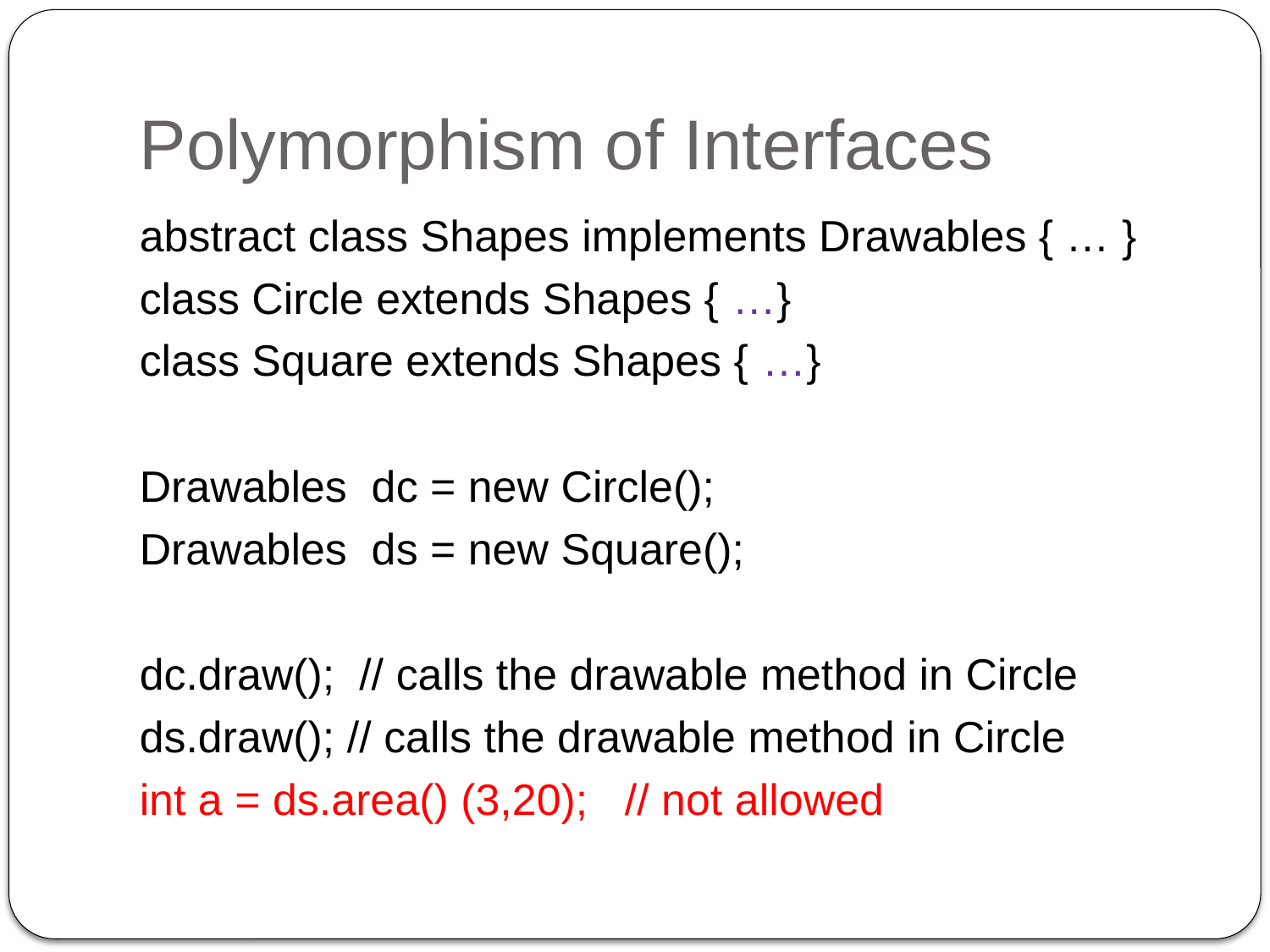

# Polymorphism of Interfaces
abstract class Shapes implements Drawables { … }
class Circle extends Shapes { …}
class Square extends Shapes { …}

Drawables  dc = new Circle();
Drawables  ds = new Square();

dc.draw();  // calls the drawable method in Circle
ds.draw(); // calls the drawable method in Circle
int a = ds.area() (3,20);   // not allowed